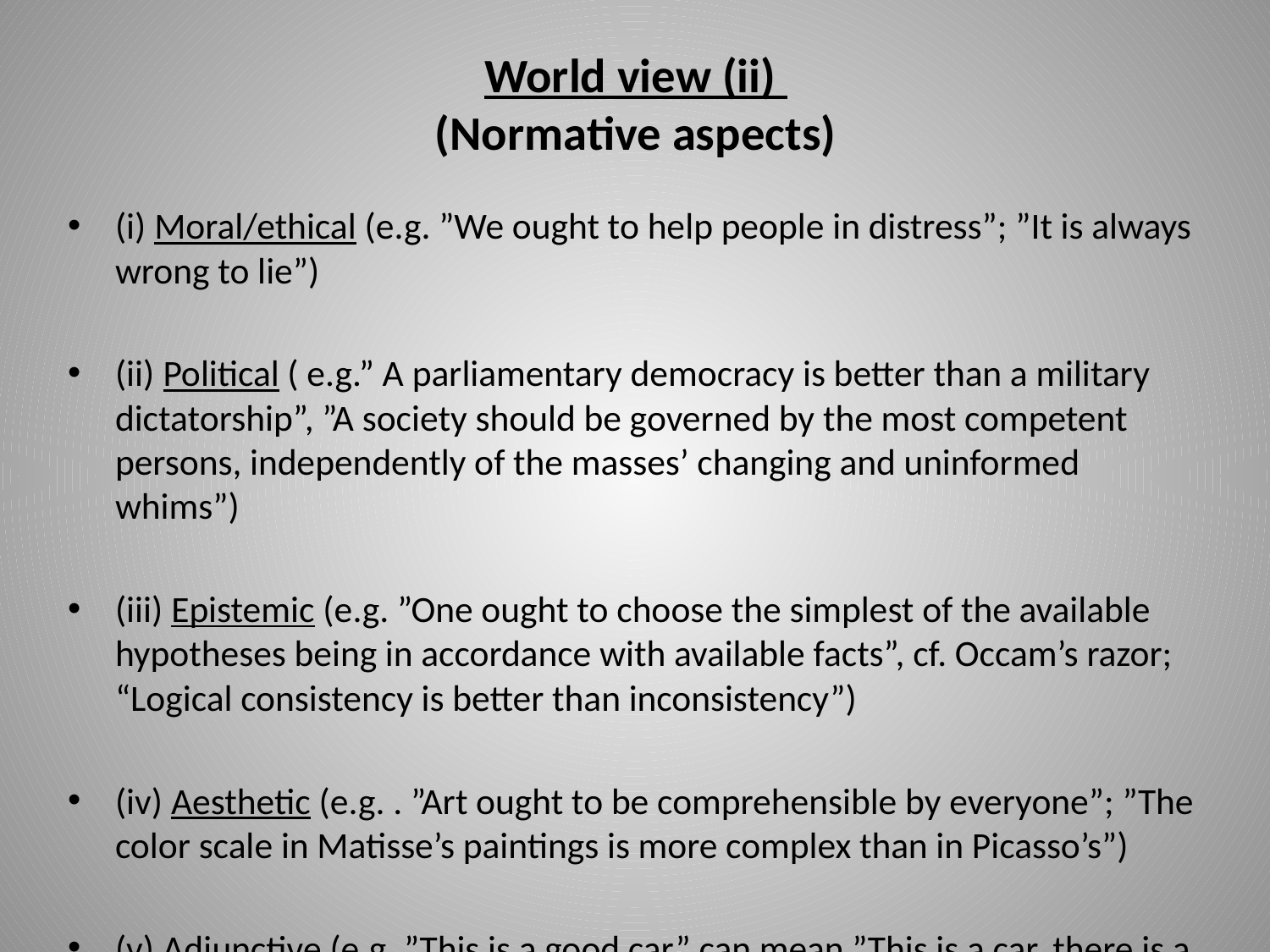

# World view (ii) (Normative aspects)
(i) Moral/ethical (e.g. ”We ought to help people in distress”; ”It is always wrong to lie”)

(ii) Political ( e.g.” A parliamentary democracy is better than a military dictatorship”, ”A society should be governed by the most competent persons, independently of the masses’ changing and uninformed whims”)

(iii) Epistemic (e.g. ”One ought to choose the simplest of the available hypotheses being in accordance with available facts”, cf. Occam’s razor; “Logical consistency is better than inconsistency”)

(iv) Aesthetic (e.g. . ”Art ought to be comprehensible by everyone”; ”The color scale in Matisse’s paintings is more complex than in Picasso’s”)

(v) Adjunctive (e.g. ”This is a good car” can mean ”This is a car, there is a function-class called cars, and this car fulfills its function(s) successfully”